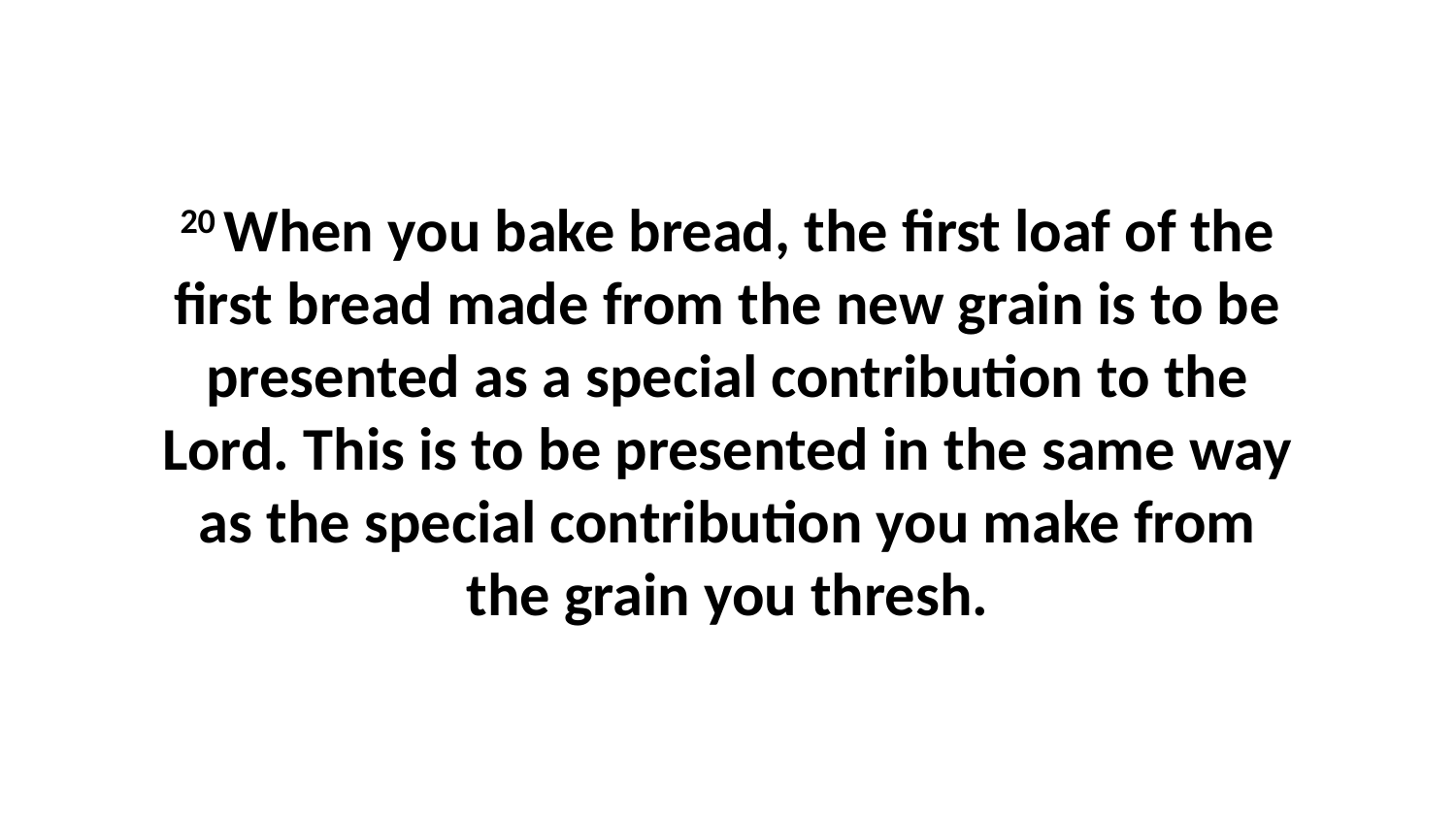

20 When you bake bread, the first loaf of the first bread made from the new grain is to be presented as a special contribution to the Lord. This is to be presented in the same way as the special contribution you make from the grain you thresh.